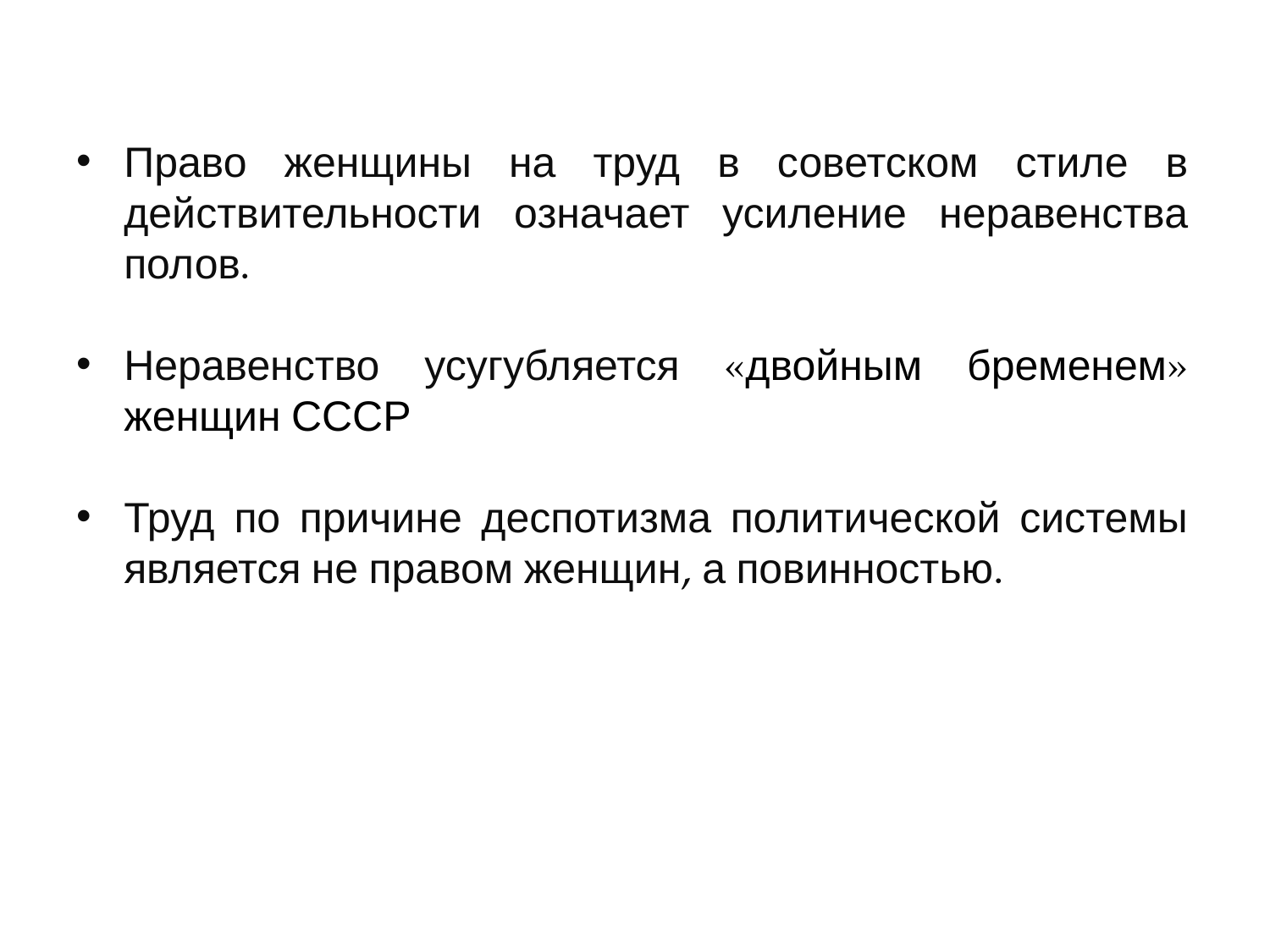

Право женщины на труд в советском стиле в действительности означает усиление неравенства полов.

Неравенство усугубляется «двойным бременем» женщин СССР

Труд по причине деспотизма политической системы является не правом женщин, а повинностью.